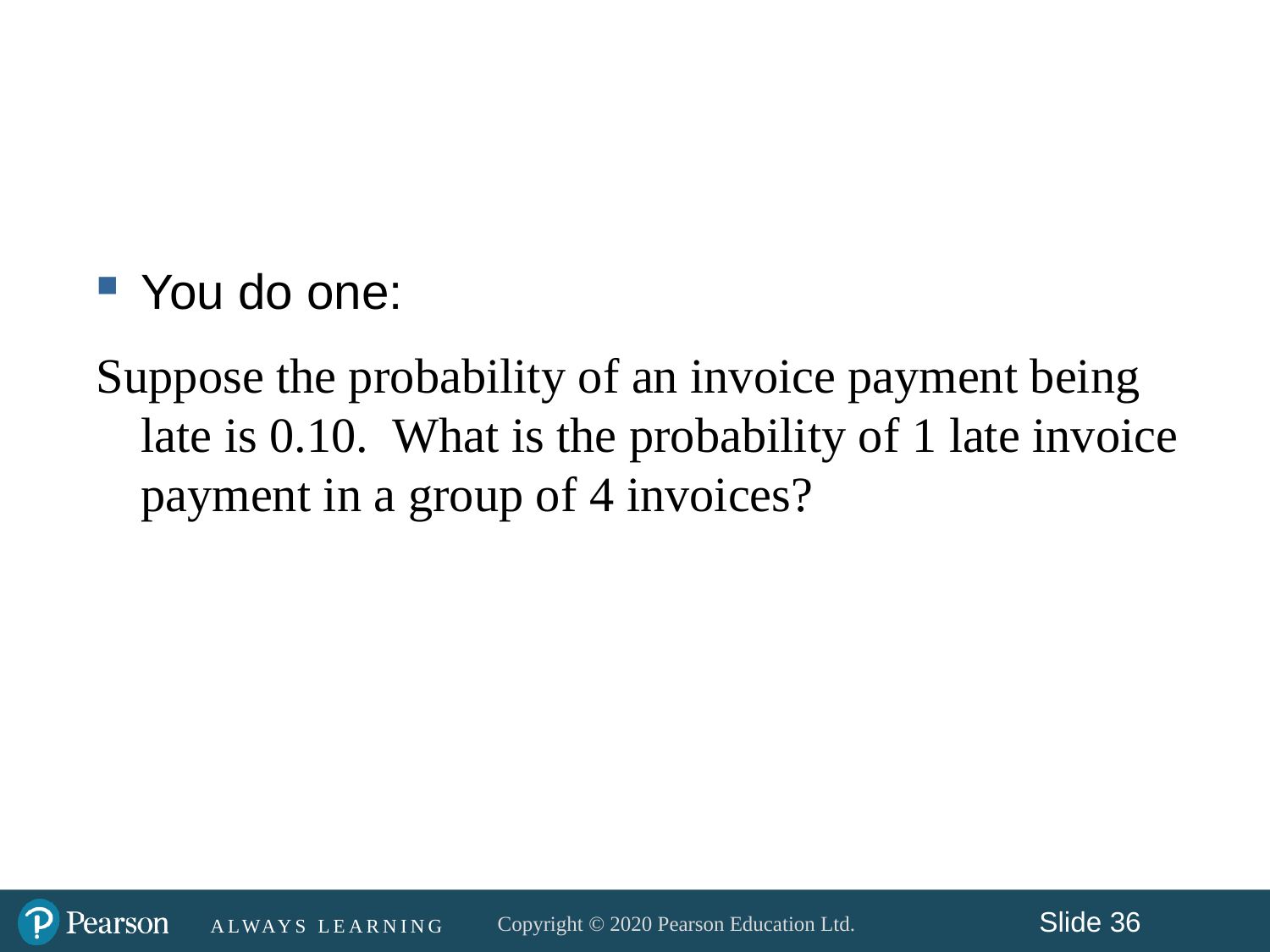

#
You do one:
Suppose the probability of an invoice payment being late is 0.10.  What is the probability of 1 late invoice payment in a group of 4 invoices?